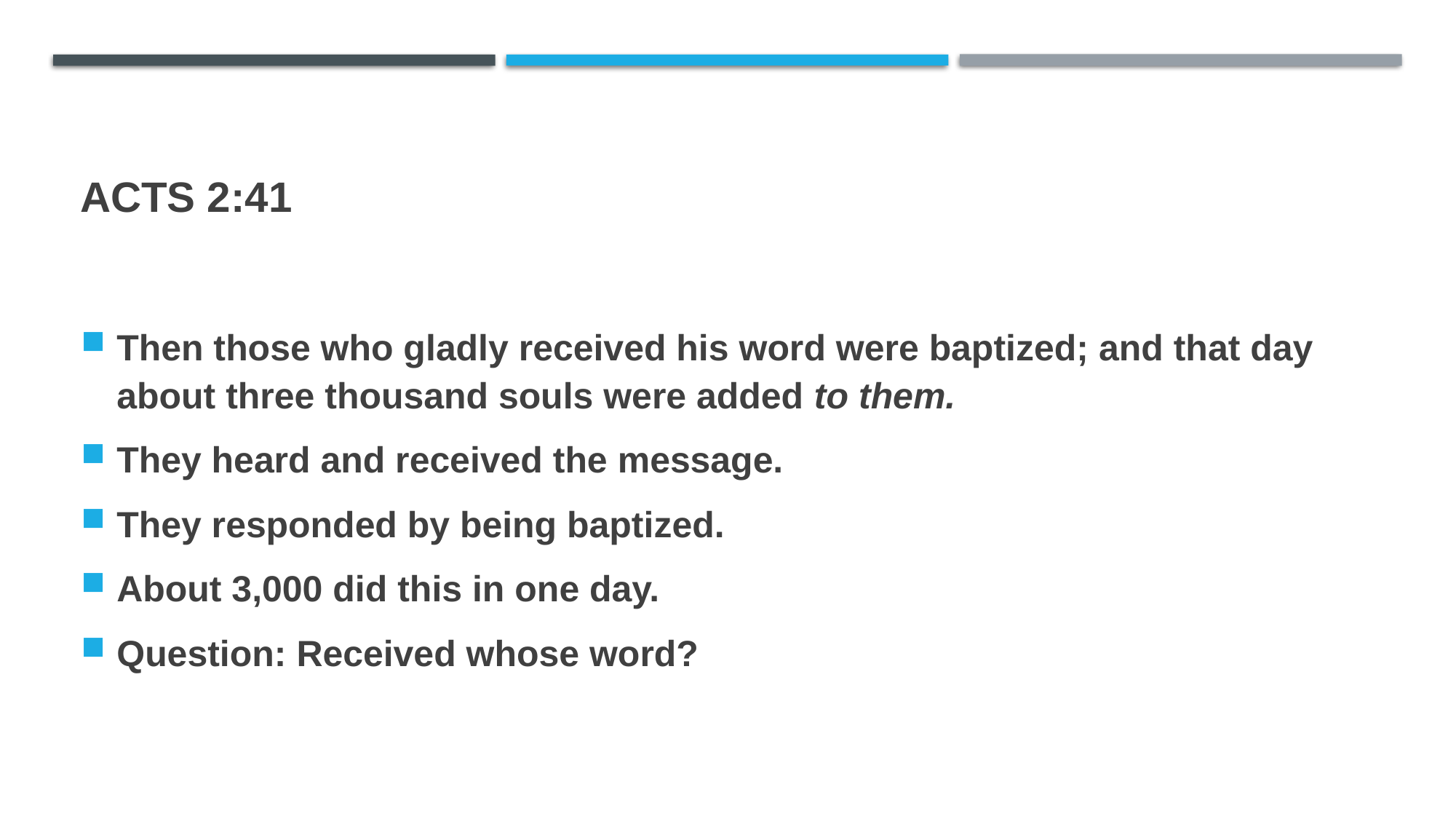

# Acts 2:41
Then those who gladly received his word were baptized; and that day about three thousand souls were added to them.
They heard and received the message.
They responded by being baptized.
About 3,000 did this in one day.
Question: Received whose word?